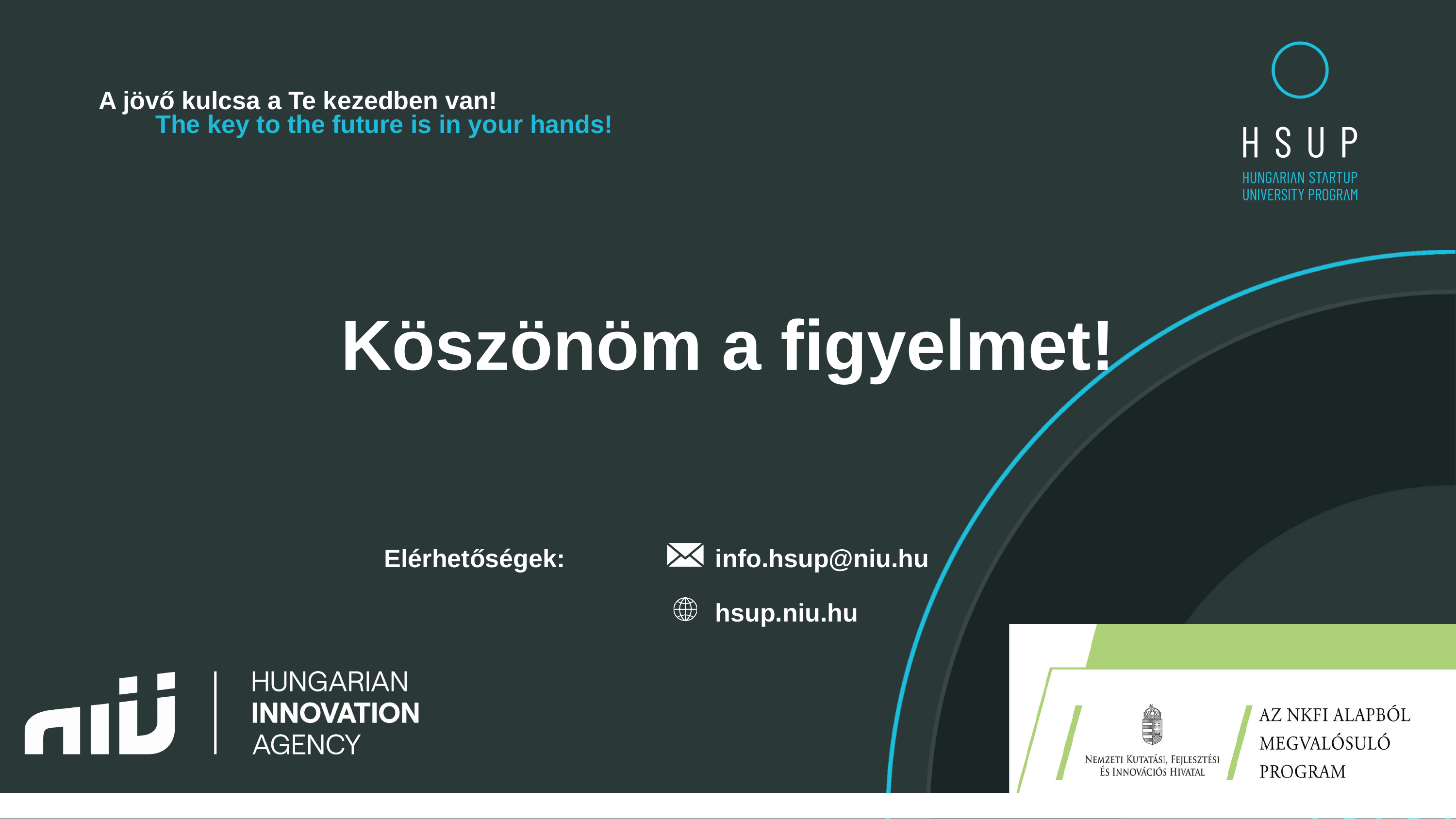

A jövő kulcsa a Te kezedben van!
The key to the future is in your hands!

Köszönöm a figyelmet!
Elérhetőségek:
info.hsup@niu.hu

hsup.niu.hu